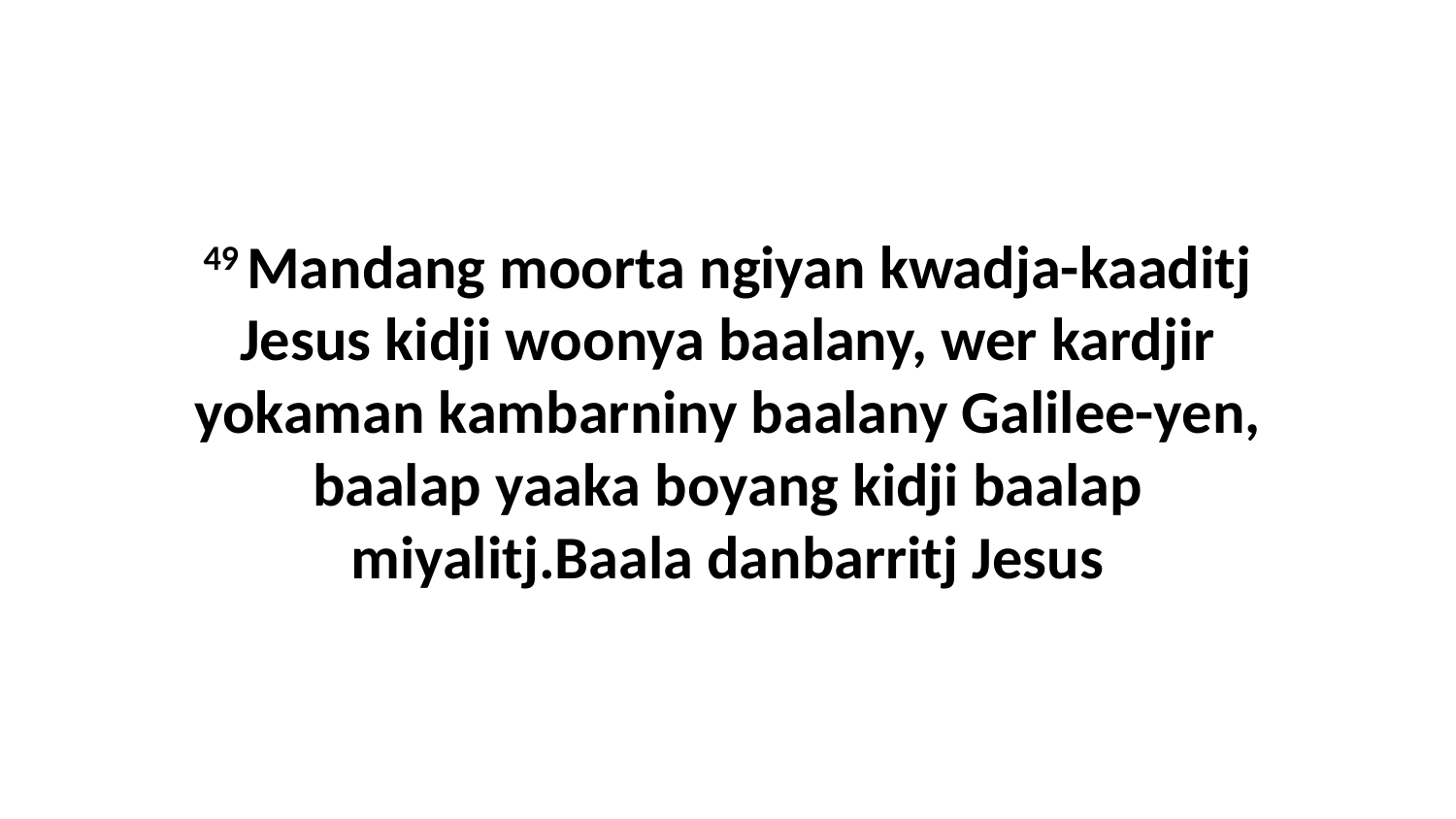

49 Mandang moorta ngiyan kwadja-kaaditj Jesus kidji woonya baalany, wer kardjir yokaman kambarniny baalany Galilee-yen, baalap yaaka boyang kidji baalap miyalitj.Baala danbarritj Jesus